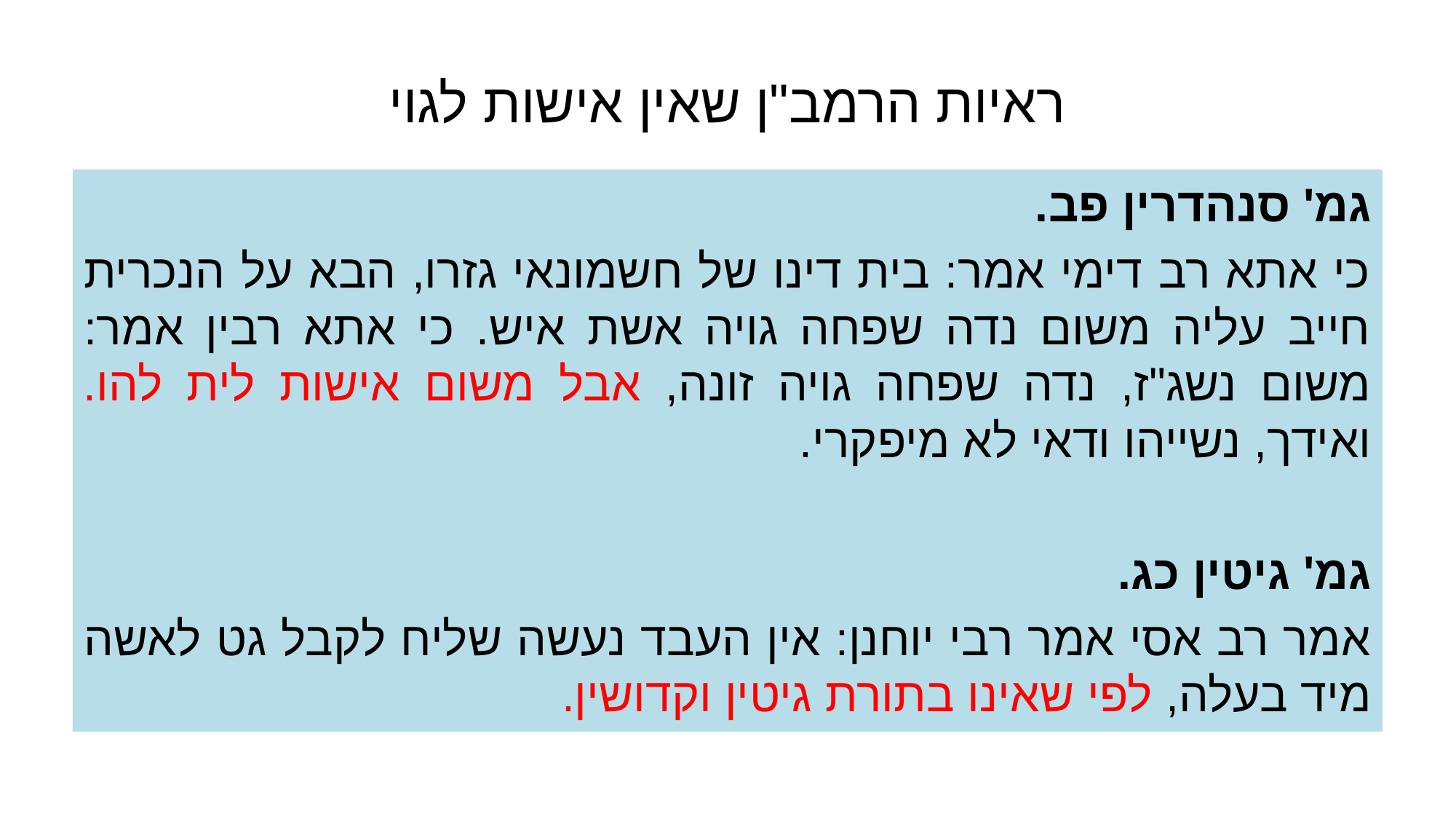

# ראיות הרמב"ן שאין אישות לגוי
גמ' סנהדרין פב.
כי אתא רב דימי אמר: בית דינו של חשמונאי גזרו, הבא על הנכרית חייב עליה משום נדה שפחה גויה אשת איש. כי אתא רבין אמר: משום נשג"ז, נדה שפחה גויה זונה, אבל משום אישות לית להו. ואידך, נשייהו ודאי לא מיפקרי.

גמ' גיטין כג.
אמר רב אסי אמר רבי יוחנן: אין העבד נעשה שליח לקבל גט לאשה מיד בעלה, לפי שאינו בתורת גיטין וקדושין.